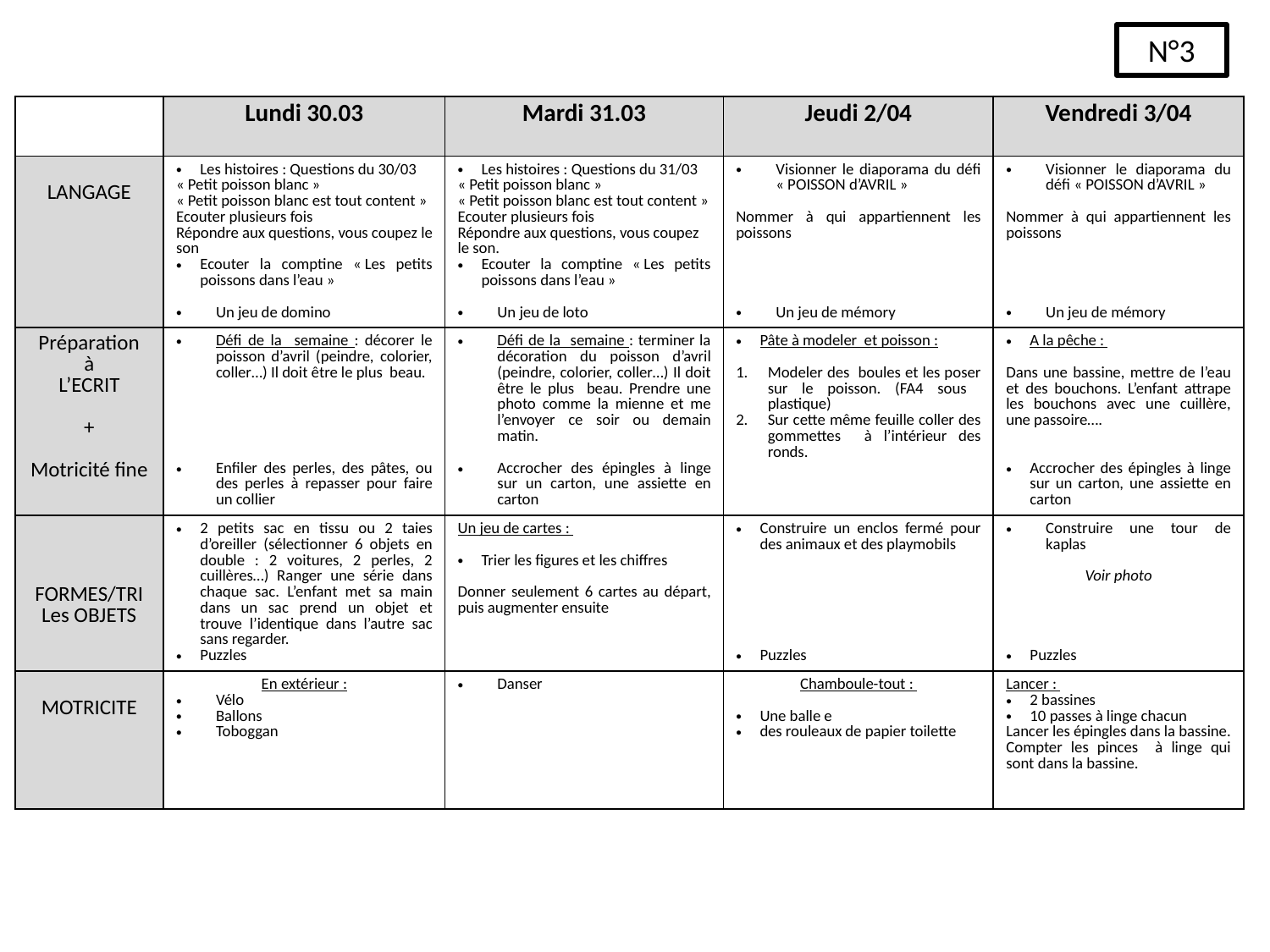

N°3
|  | Lundi 30.03 | Mardi 31.03 | Jeudi 2/04 | Vendredi 3/04 |
| --- | --- | --- | --- | --- |
| LANGAGE | Les histoires : Questions du 30/03 « Petit poisson blanc » « Petit poisson blanc est tout content » Ecouter plusieurs fois Répondre aux questions, vous coupez le son Ecouter la comptine « Les petits poissons dans l’eau » Un jeu de domino | Les histoires : Questions du 31/03 « Petit poisson blanc » « Petit poisson blanc est tout content » Ecouter plusieurs fois Répondre aux questions, vous coupez le son. Ecouter la comptine « Les petits poissons dans l’eau » Un jeu de loto | Visionner le diaporama du défi « POISSON d’AVRIL » Nommer à qui appartiennent les poissons Un jeu de mémory | Visionner le diaporama du défi « POISSON d’AVRIL » Nommer à qui appartiennent les poissons Un jeu de mémory |
| Préparation à L’ECRIT + Motricité fine | Défi de la semaine : décorer le poisson d’avril (peindre, colorier, coller…) Il doit être le plus beau. Enfiler des perles, des pâtes, ou des perles à repasser pour faire un collier | Défi de la semaine : terminer la décoration du poisson d’avril (peindre, colorier, coller…) Il doit être le plus beau. Prendre une photo comme la mienne et me l’envoyer ce soir ou demain matin. Accrocher des épingles à linge sur un carton, une assiette en carton | Pâte à modeler et poisson : Modeler des boules et les poser sur le poisson. (FA4 sous plastique) Sur cette même feuille coller des gommettes à l’intérieur des ronds. | A la pêche : Dans une bassine, mettre de l’eau et des bouchons. L’enfant attrape les bouchons avec une cuillère, une passoire…. Accrocher des épingles à linge sur un carton, une assiette en carton |
| FORMES/TRI Les OBJETS | 2 petits sac en tissu ou 2 taies d’oreiller (sélectionner 6 objets en double : 2 voitures, 2 perles, 2 cuillères…) Ranger une série dans chaque sac. L’enfant met sa main dans un sac prend un objet et trouve l’identique dans l’autre sac sans regarder. Puzzles | Un jeu de cartes : Trier les figures et les chiffres Donner seulement 6 cartes au départ, puis augmenter ensuite | Construire un enclos fermé pour des animaux et des playmobils Puzzles | Construire une tour de kaplas Voir photo Puzzles |
| MOTRICITE | En extérieur : Vélo Ballons Toboggan | Danser | Chamboule-tout : Une balle e des rouleaux de papier toilette | Lancer : 2 bassines 10 passes à linge chacun Lancer les épingles dans la bassine. Compter les pinces à linge qui sont dans la bassine. |